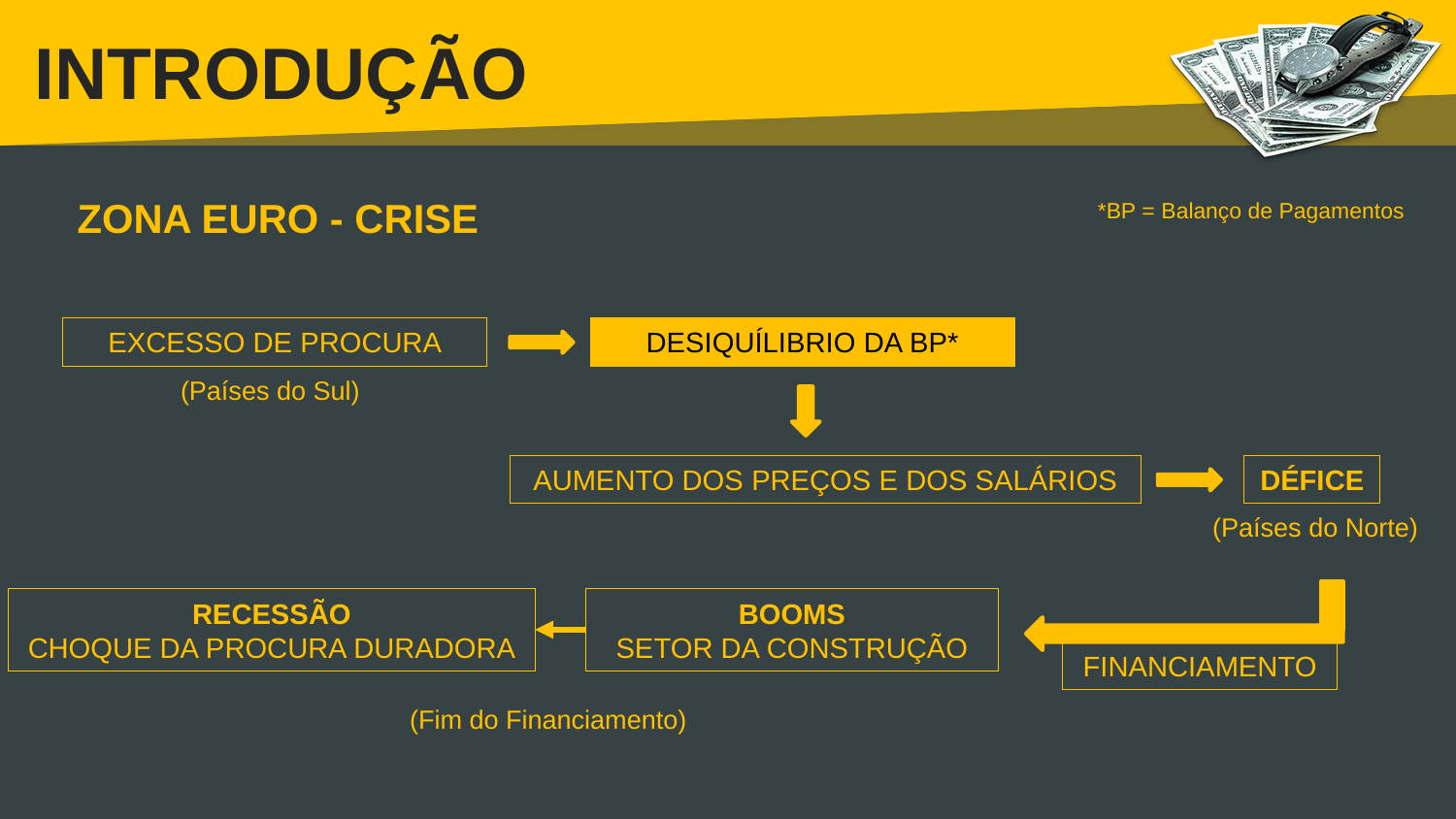

# INTRODUÇÃO
ZONA EURO - CRISE
*BP = Balanço de Pagamentos
EXCESSO DE PROCURA
(Países do Sul)
DESIQUÍLIBRIO DA BP*

AUMENTO DOS PREÇOS E DOS SALÁRIOS

FINANCIAMENTO
RECESSÃO
CHOQUE DA PROCURA DURADORA
BOOMS
SETOR DA CONSTRUÇÃO
(Fim do Financiamento)
DÉFICE
(Países do Norte)